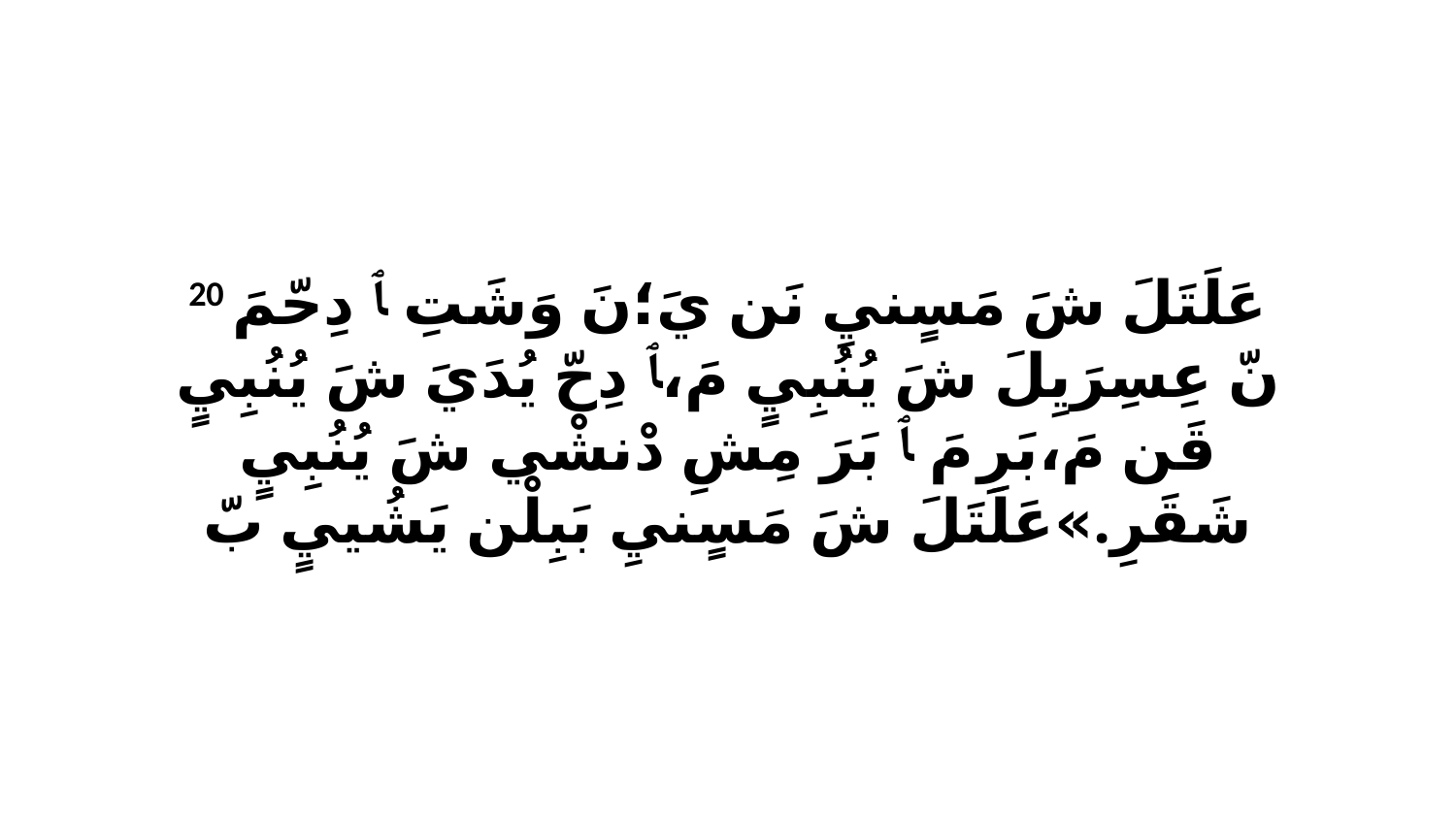

20 عَلَتَلَ شَ مَسٍنيِ نَن يَ؛نَ وَشَتِ ﭑ دِحّمَ نّ عِسِرَيِلَ شَ يُنُبِيٍ مَ،ﭑ دِحّ يُدَيَ شَ يُنُبِيٍ قَن مَ،بَرِ مَ ﭑ بَرَ مِشِ دْنشْي شَ يُنُبِيٍ شَقَرِ.»عَلَتَلَ شَ مَسٍنيِ بَبِلْن يَشُييٍ بّ